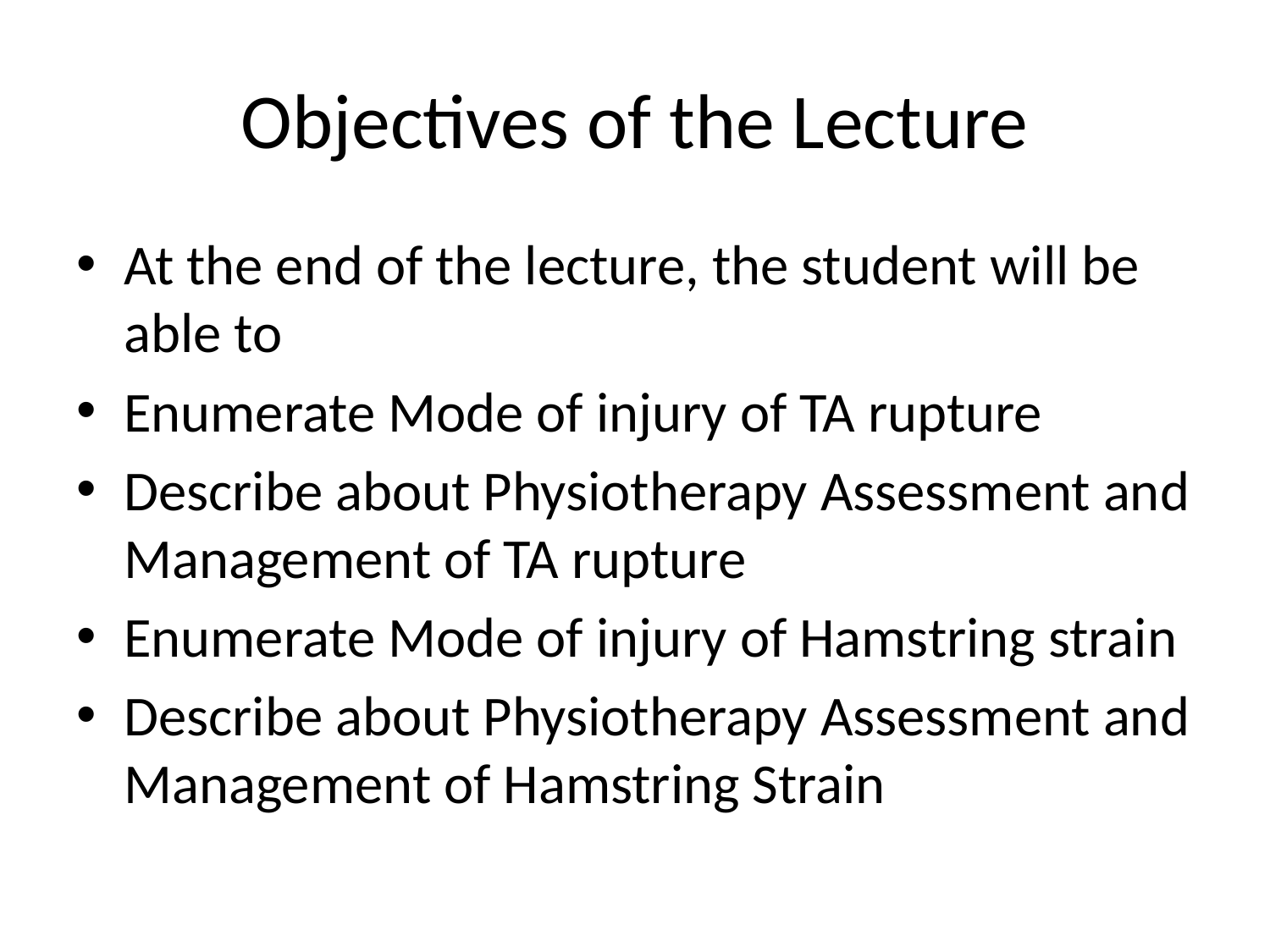

# Objectives of the Lecture
At the end of the lecture, the student will be able to
Enumerate Mode of injury of TA rupture
Describe about Physiotherapy Assessment and Management of TA rupture
Enumerate Mode of injury of Hamstring strain
Describe about Physiotherapy Assessment and Management of Hamstring Strain